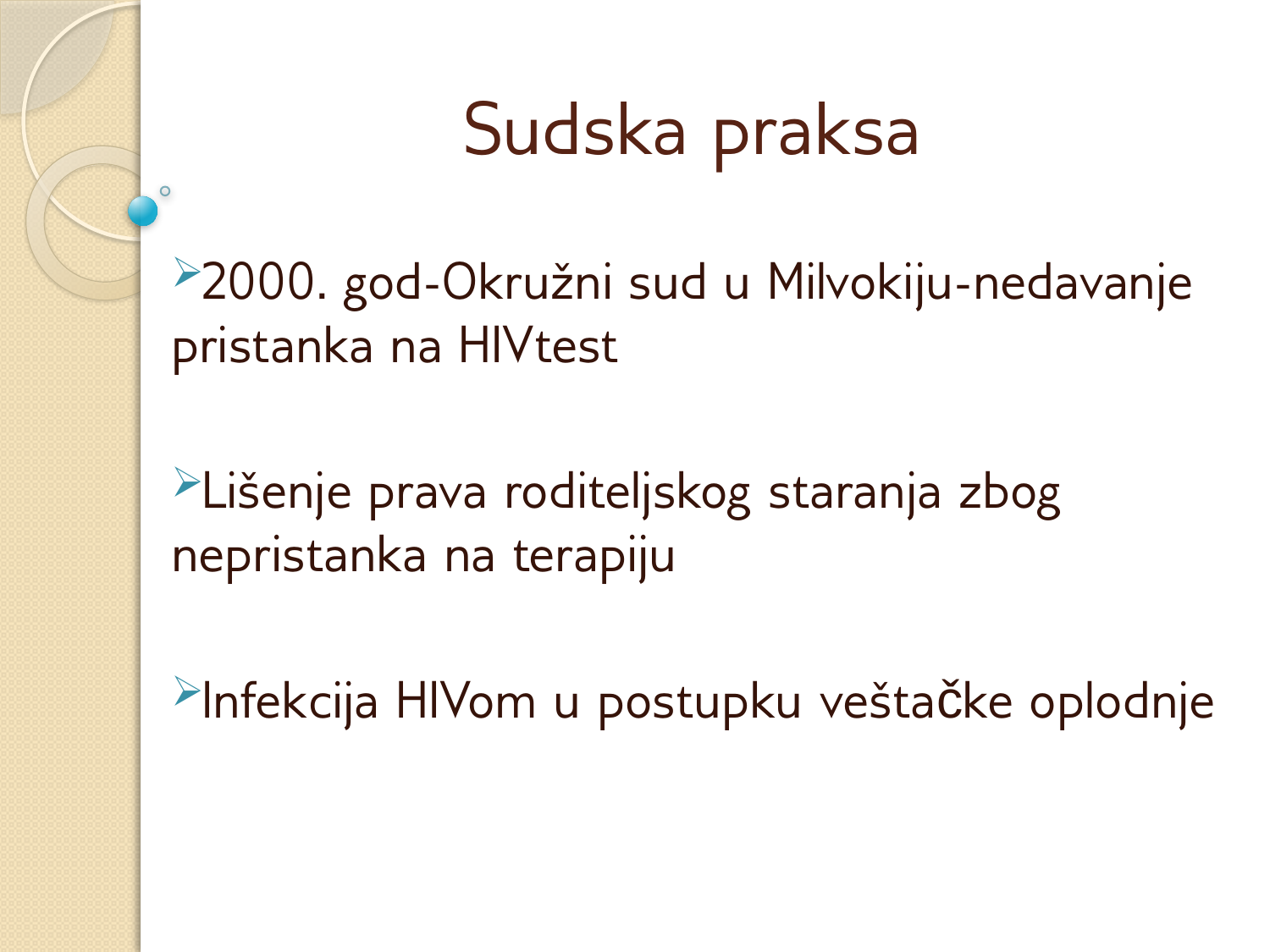

# Sudska praksa

2000. god-Okružni sud u Milvokiju-nedavanje pristanka na HIVtest

Lišenje prava roditeljskog staranja zbog nepristanka na terapiju

Infekcija HIVom u postupku veštačke oplodnje